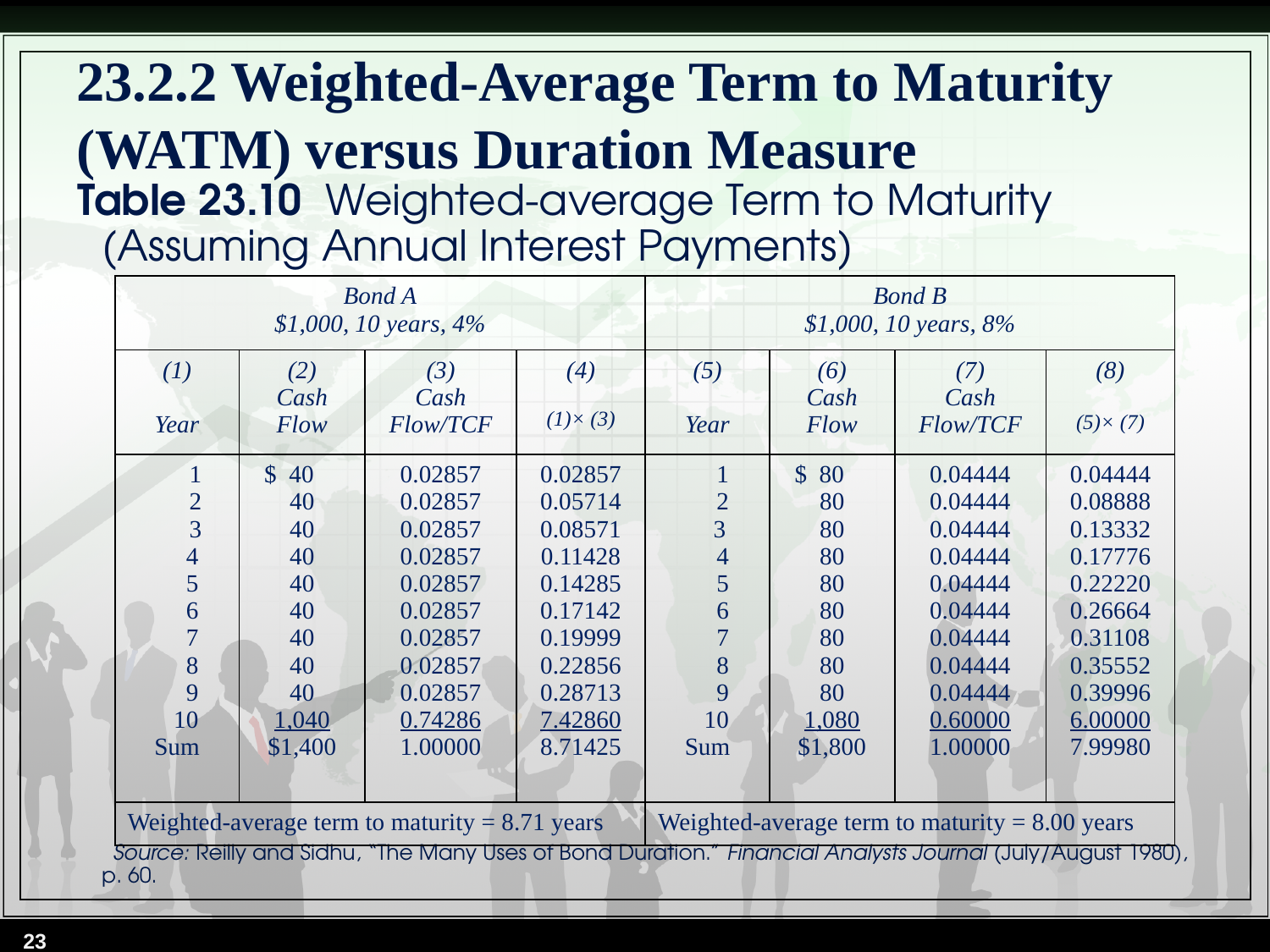

# 23.2.2 Weighted-Average Term to Maturity (WATM) versus Duration Measure
Table 23.10  Weighted-average Term to Maturity (Assuming Annual Interest Payments)

      Source: Reilly and Sidhu, “The Many Uses of Bond Duration.” Financial Analysts Journal (July/August 1980), p. 60.
| Bond A $1,000, 10 years, 4% |  |  |  | Bond B $1,000, 10 years, 8% |  |  |  |
| --- | --- | --- | --- | --- | --- | --- | --- |
| (1) Year | (2) Cash Flow | (3) Cash Flow/TCF | (4) (1)× (3) | (5) Year | (6) Cash Flow | (7) Cash Flow/TCF | (8) (5)× (7) |
| 1 2 3 4 5 6 7 8 9 10 Sum | $ 40 40 40 40 40 40 40 40 40 1,040 $1,400 | 0.02857 0.02857 0.02857 0.02857 0.02857 0.02857 0.02857 0.02857 0.02857 0.74286 1.00000 | 0.02857 0.05714 0.08571 0.11428 0.14285 0.17142 0.19999 0.22856 0.28713 7.42860 8.71425 | 1 2 3 4 5 6 7 8 9 10 Sum | $ 80 80 80 80 80 80 80 80 80 1,080 $1,800 | 0.04444 0.04444 0.04444 0.04444 0.04444 0.04444 0.04444 0.04444 0.04444 0.60000 1.00000 | 0.04444 0.08888 0.13332 0.17776 0.22220 0.26664 0.31108 0.35552 0.39996 6.00000 7.99980 |
| Weighted-average term to maturity = 8.71 years |  |  |  | Weighted-average term to maturity = 8.00 years |  |  |  |
23